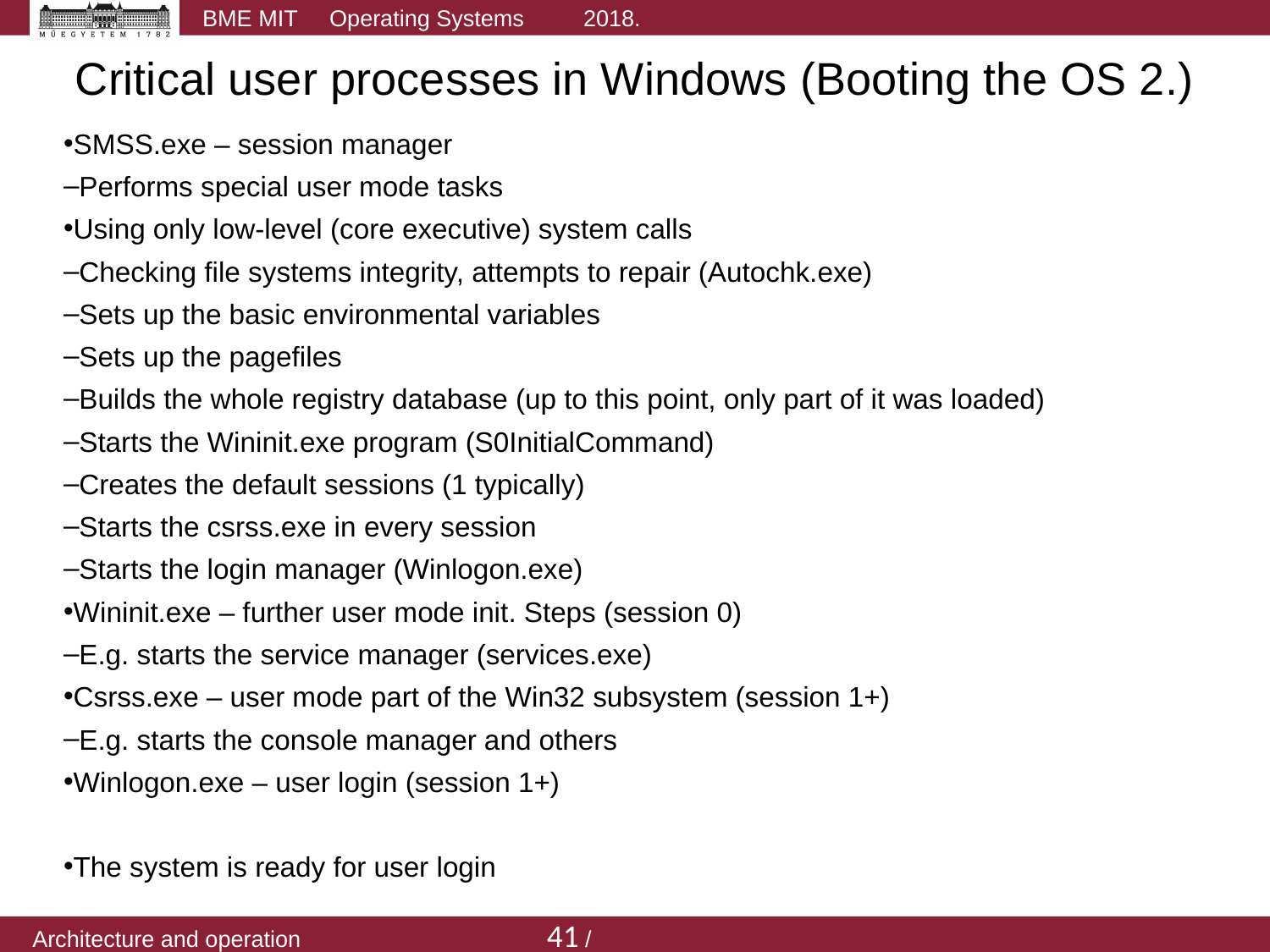

Critical user processes in Windows (Booting the OS 2.)
SMSS.exe – session manager
Performs special user mode tasks
Using only low-level (core executive) system calls
Checking file systems integrity, attempts to repair (Autochk.exe)
Sets up the basic environmental variables
Sets up the pagefiles
Builds the whole registry database (up to this point, only part of it was loaded)
Starts the Wininit.exe program (S0InitialCommand)
Creates the default sessions (1 typically)
Starts the csrss.exe in every session
Starts the login manager (Winlogon.exe)
Wininit.exe – further user mode init. Steps (session 0)
E.g. starts the service manager (services.exe)
Csrss.exe – user mode part of the Win32 subsystem (session 1+)
E.g. starts the console manager and others
Winlogon.exe – user login (session 1+)

The system is ready for user login